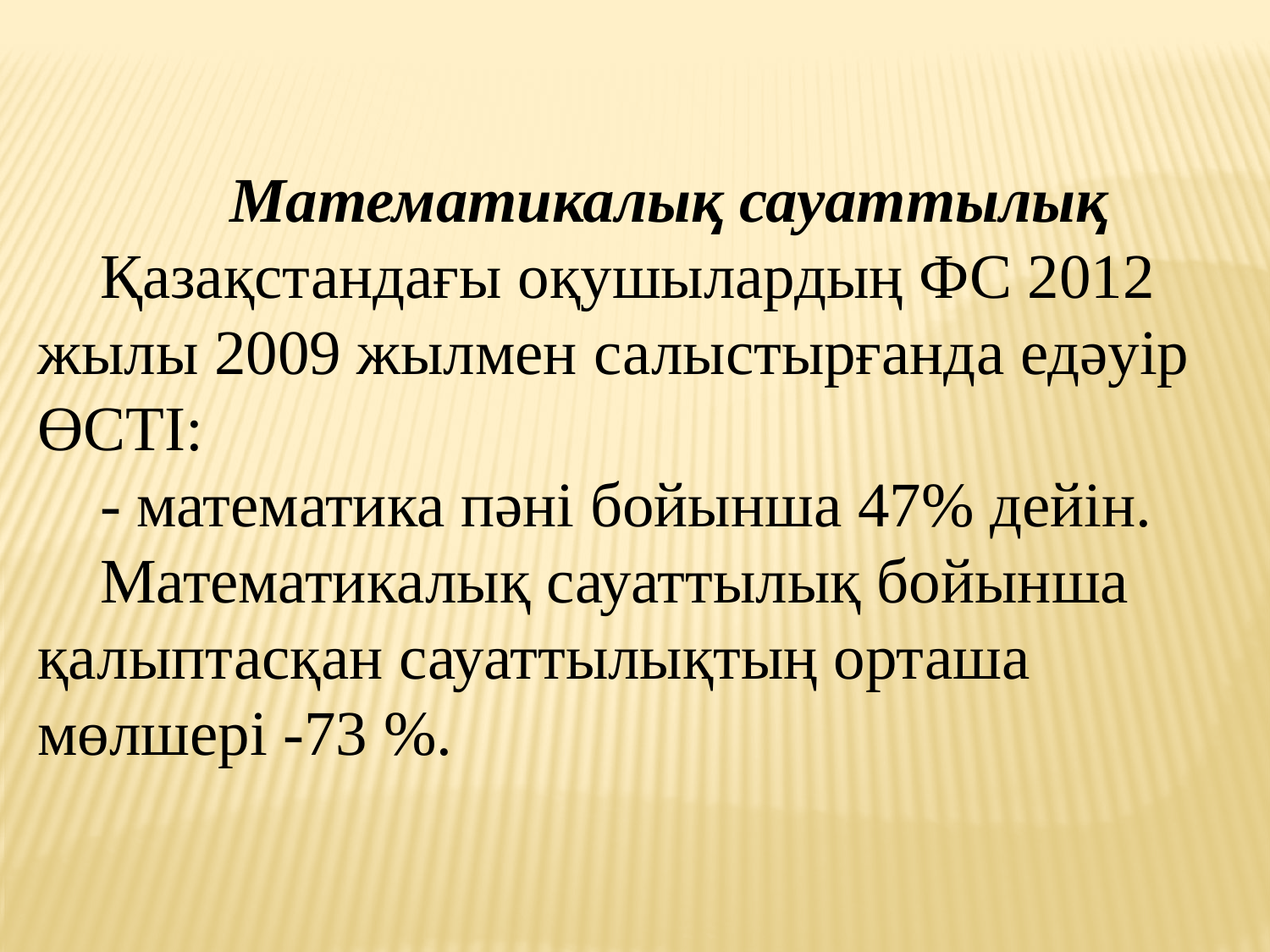

Математикалық сауаттылық
Қазақстандағы оқушылардың ФС 2012 жылы 2009 жылмен салыстырғанда едәуір ӨСТІ:
- математика пәні бойынша 47% дейін.
Математикалық сауаттылық бойынша қалыптасқан сауаттылықтың орташа мөлшері -73 %.